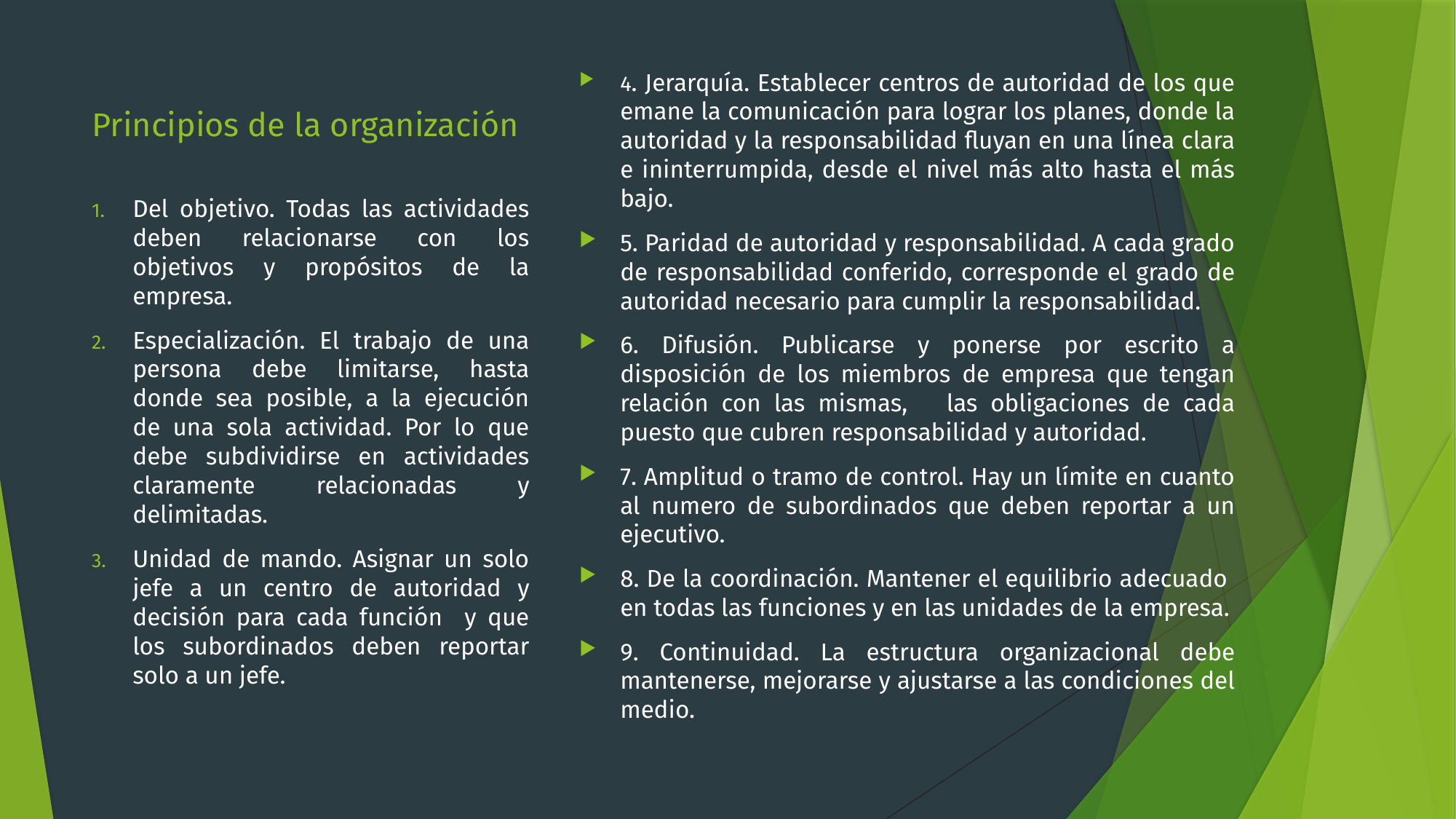

# Principios de la organización
4. Jerarquía. Establecer centros de autoridad de los que emane la comunicación para lograr los planes, donde la autoridad y la responsabilidad fluyan en una línea clara e ininterrumpida, desde el nivel más alto hasta el más bajo.
5. Paridad de autoridad y responsabilidad. A cada grado de responsabilidad conferido, corresponde el grado de autoridad necesario para cumplir la responsabilidad.
6. Difusión. Publicarse y ponerse por escrito a disposición de los miembros de empresa que tengan relación con las mismas,   las obligaciones de cada puesto que cubren responsabilidad y autoridad.
7. Amplitud o tramo de control. Hay un límite en cuanto al numero de subordinados que deben reportar a un ejecutivo.
8. De la coordinación. Mantener el equilibrio adecuado  en todas las funciones y en las unidades de la empresa.
9. Continuidad. La estructura organizacional debe mantenerse, mejorarse y ajustarse a las condiciones del medio.

Del objetivo. Todas las actividades deben relacionarse con los objetivos y propósitos de la empresa.
Especialización. El trabajo de una persona debe limitarse, hasta donde sea posible, a la ejecución de una sola actividad. Por lo que debe subdividirse en actividades claramente relacionadas y delimitadas.
Unidad de mando. Asignar un solo jefe a un centro de autoridad y decisión para cada función  y que los subordinados deben reportar solo a un jefe.